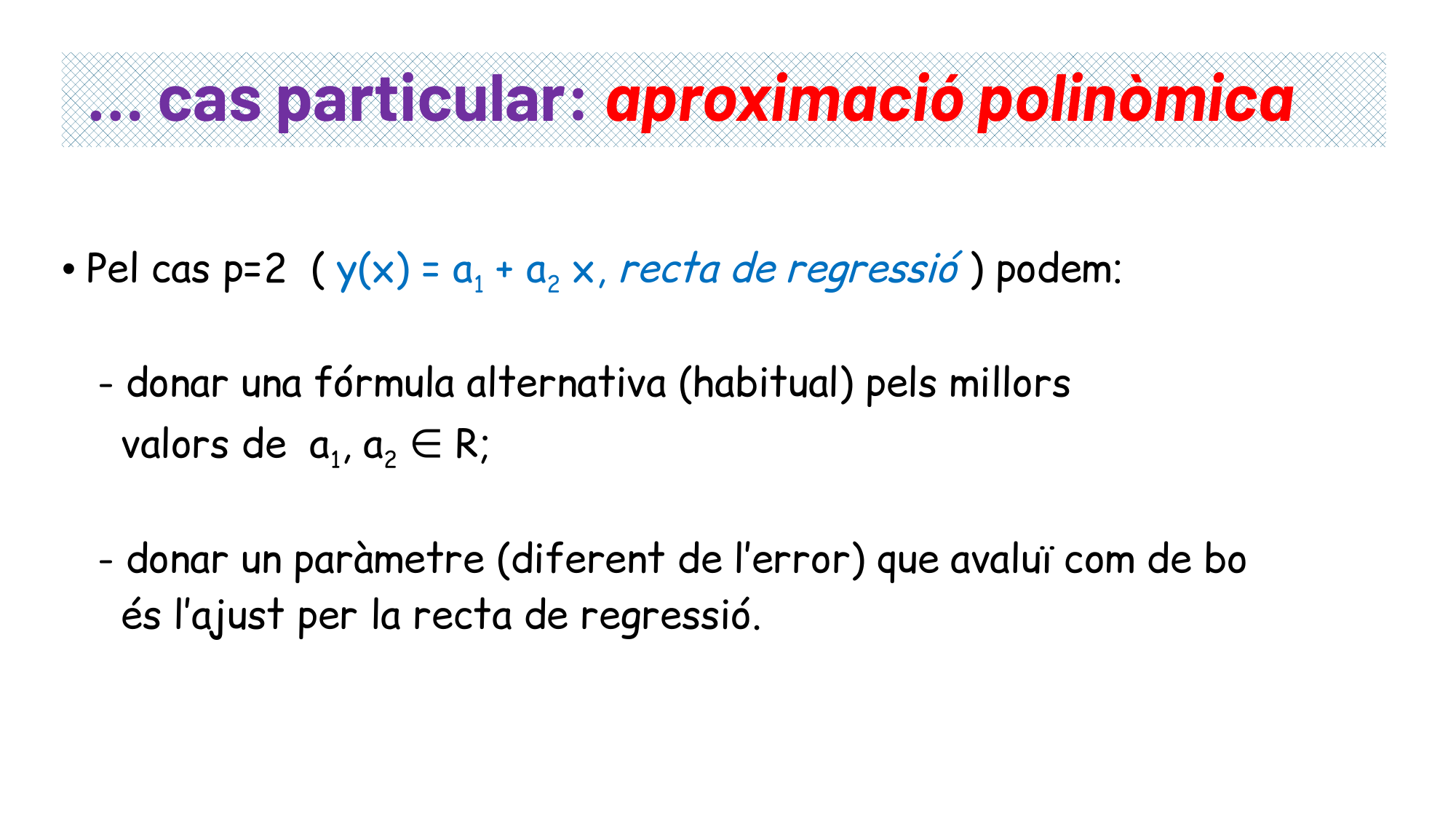

… cas particular: aproximació polinòmica
• Pel cas p=2  ( y(x) = a1 + a2 x, recta de regressió ) podem:

   - donar una fórmula alternativa (habitual) pels millors
     valors de  a1, a2 ∈ R;

   - donar un paràmetre (diferent de l’error) que avaluï com de bo
     és l’ajust per la recta de regressió.